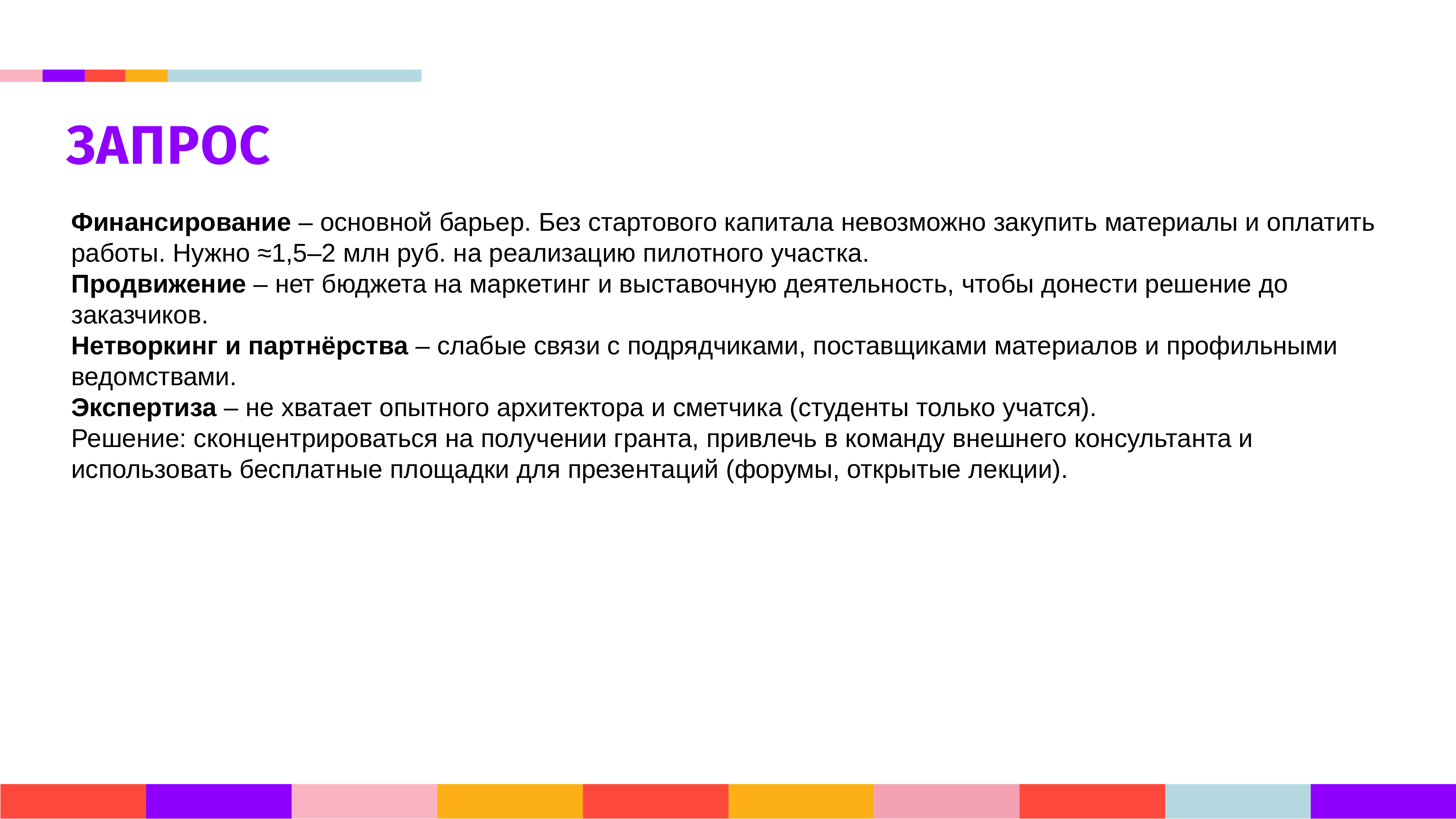

ЗАПРОС
Финансирование – основной барьер. Без стартового капитала невозможно закупить материалы и оплатить работы. Нужно ≈1,5–2 млн руб. на реализацию пилотного участка.
Продвижение – нет бюджета на маркетинг и выставочную деятельность, чтобы донести решение до заказчиков.
Нетворкинг и партнёрства – слабые связи с подрядчиками, поставщиками материалов и профильными ведомствами.
Экспертиза – не хватает опытного архитектора и сметчика (студенты только учатся).
Решение: сконцентрироваться на получении гранта, привлечь в команду внешнего консультанта и использовать бесплатные площадки для презентаций (форумы, открытые лекции).